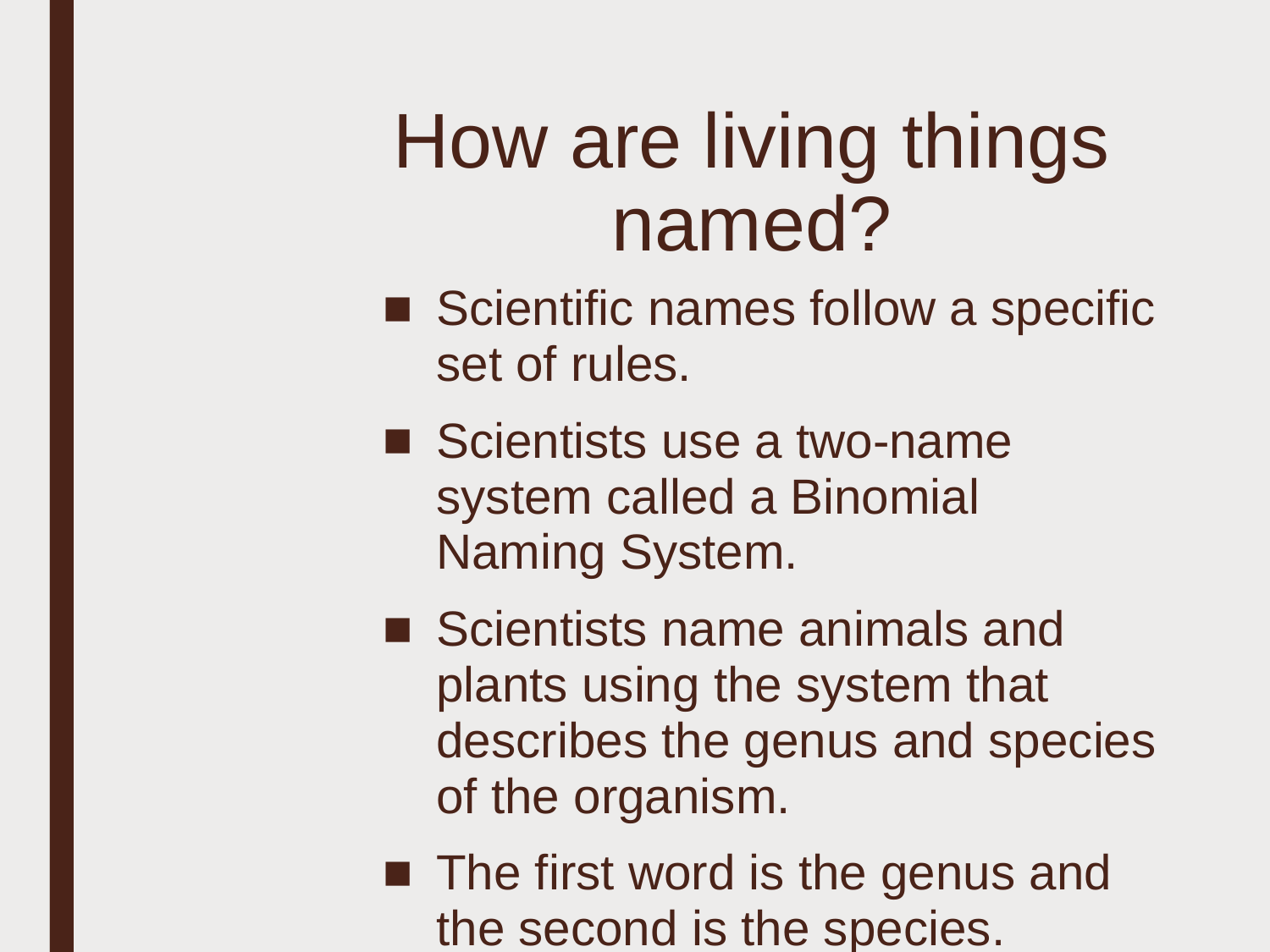

# How are living things named?
Scientific names follow a specific set of rules.
Scientists use a two-name system called a Binomial Naming System.
Scientists name animals and plants using the system that describes the genus and species of the organism.
The first word is the genus and the second is the species.